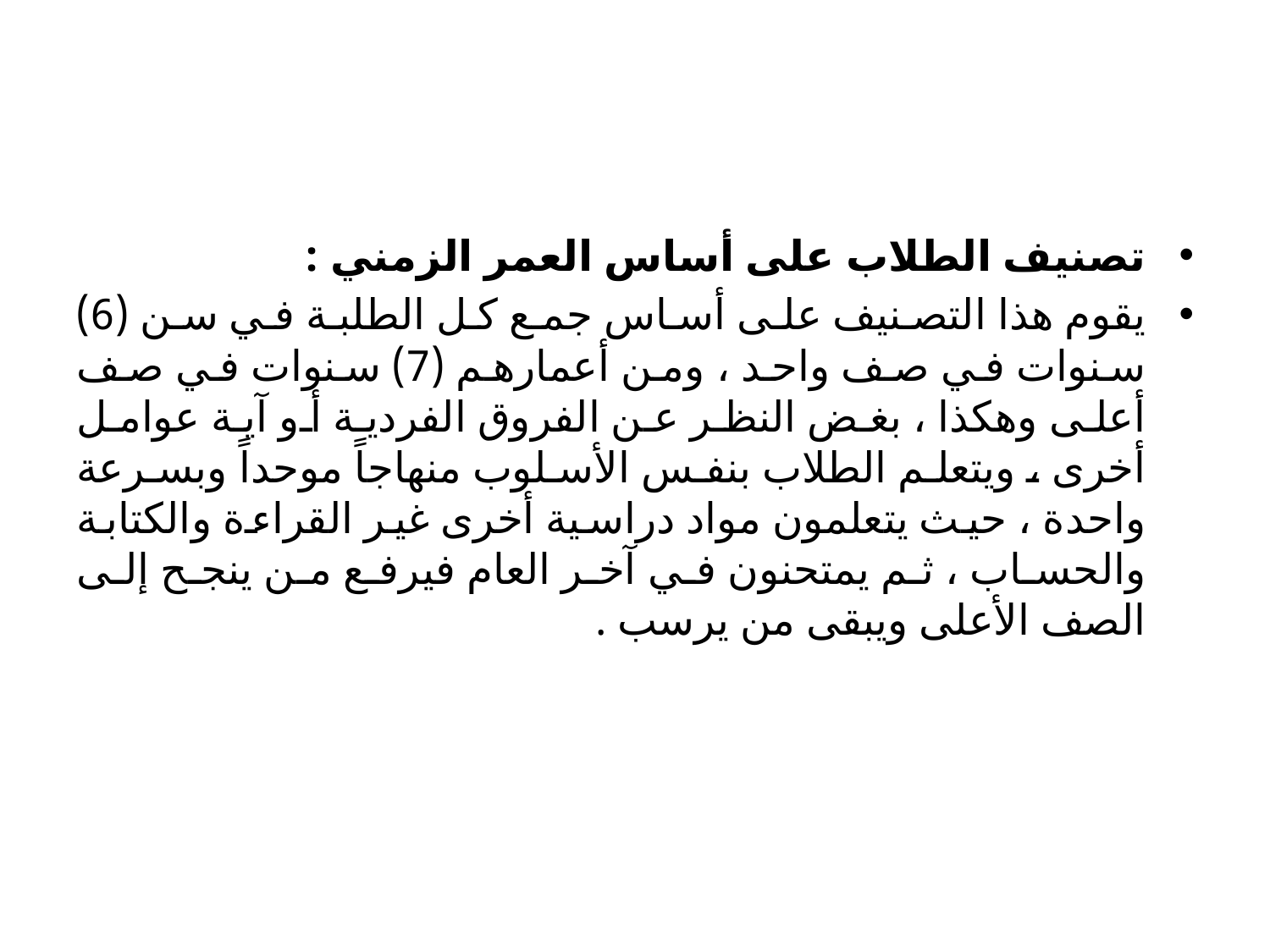

#
تصنيف الطلاب على أساس العمر الزمني :
يقوم هذا التصنيف على أساس جمع كل الطلبة في سن (6) سنوات في صف واحد ، ومن أعمارهم (7) سنوات في صف أعلى وهكذا ، بغض النظر عن الفروق الفردية أو آية عوامل أخرى ، ويتعلم الطلاب بنفس الأسلوب منهاجاً موحداً وبسرعة واحدة ، حيث يتعلمون مواد دراسية أخرى غير القراءة والكتابة والحساب ، ثم يمتحنون في آخر العام فيرفع من ينجح إلى الصف الأعلى ويبقى من يرسب .